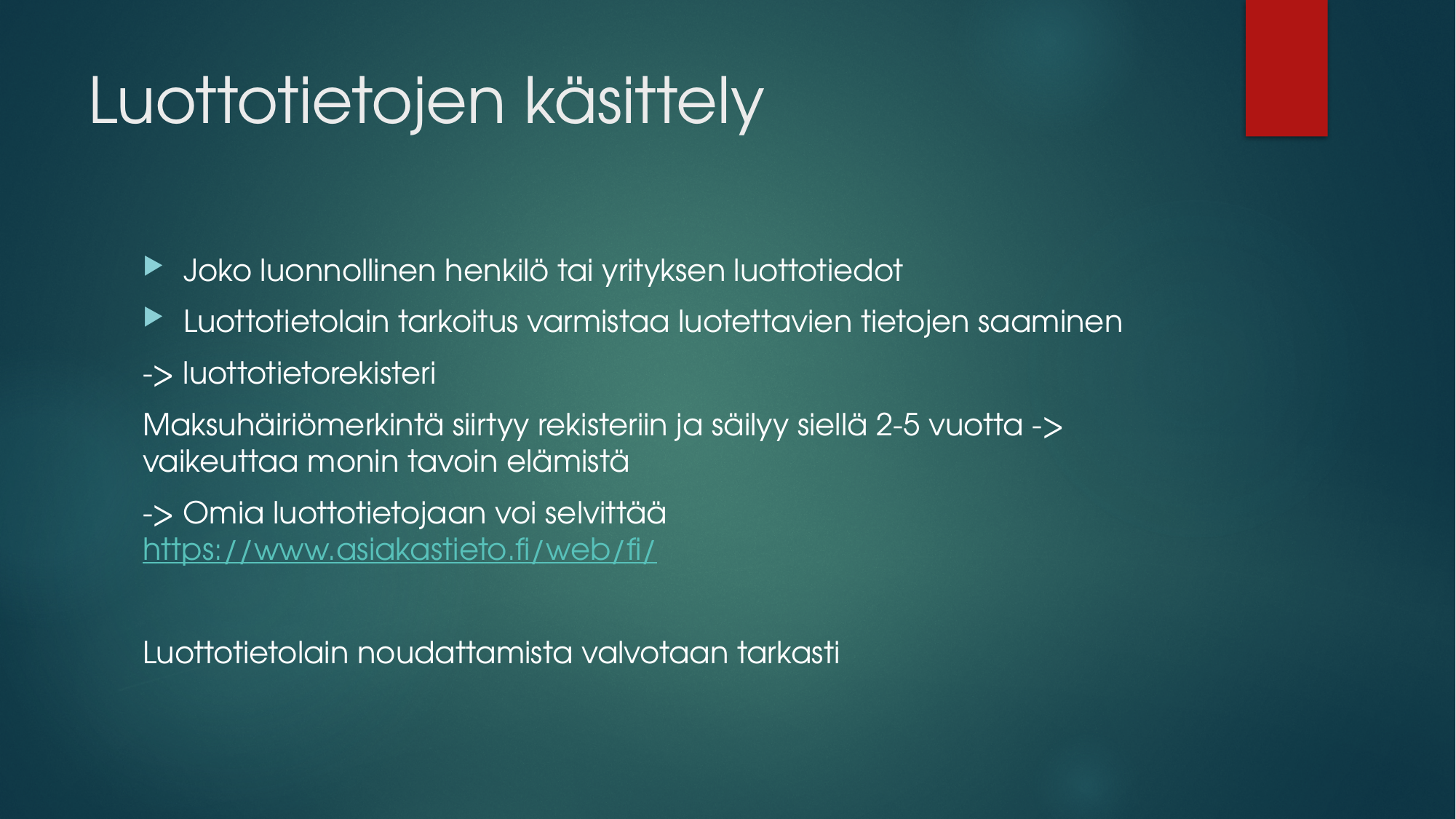

# Luottotietojen käsittely
Joko luonnollinen henkilö tai yrityksen luottotiedot
Luottotietolain tarkoitus varmistaa luotettavien tietojen saaminen
-> luottotietorekisteri
Maksuhäiriömerkintä siirtyy rekisteriin ja säilyy siellä 2-5 vuotta -> vaikeuttaa monin tavoin elämistä
-> Omia luottotietojaan voi selvittää https://www.asiakastieto.fi/web/fi/

Luottotietolain noudattamista valvotaan tarkasti